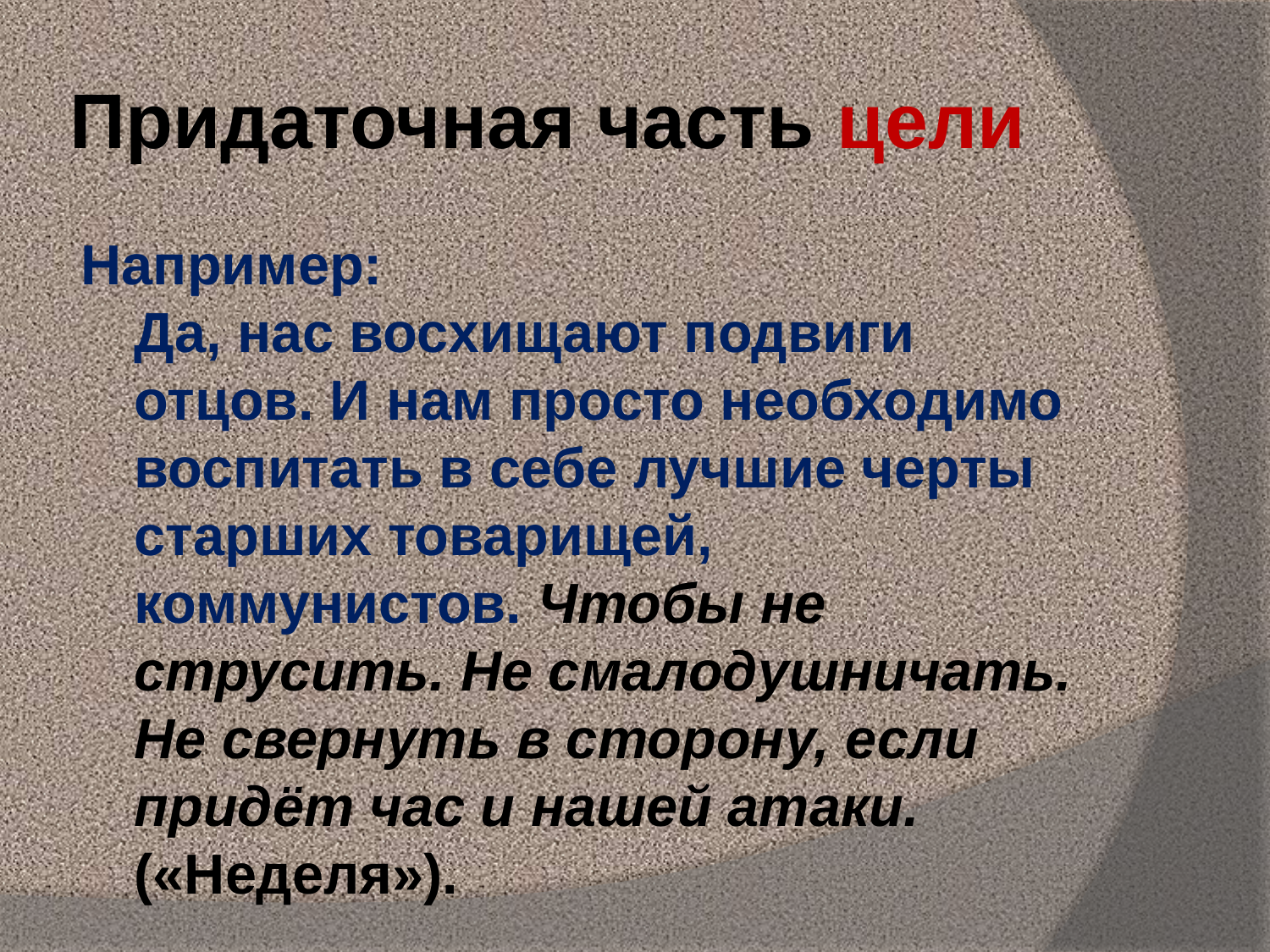

# Придаточная часть цели
Например:
Да, нас восхищают подвиги отцов. И нам просто необходимо воспитать в себе лучшие черты старших товарищей, коммунистов. Чтобы не струсить. Не смалодушничать. Не свернуть в сторону, если придёт час и нашей атаки. («Неделя»).